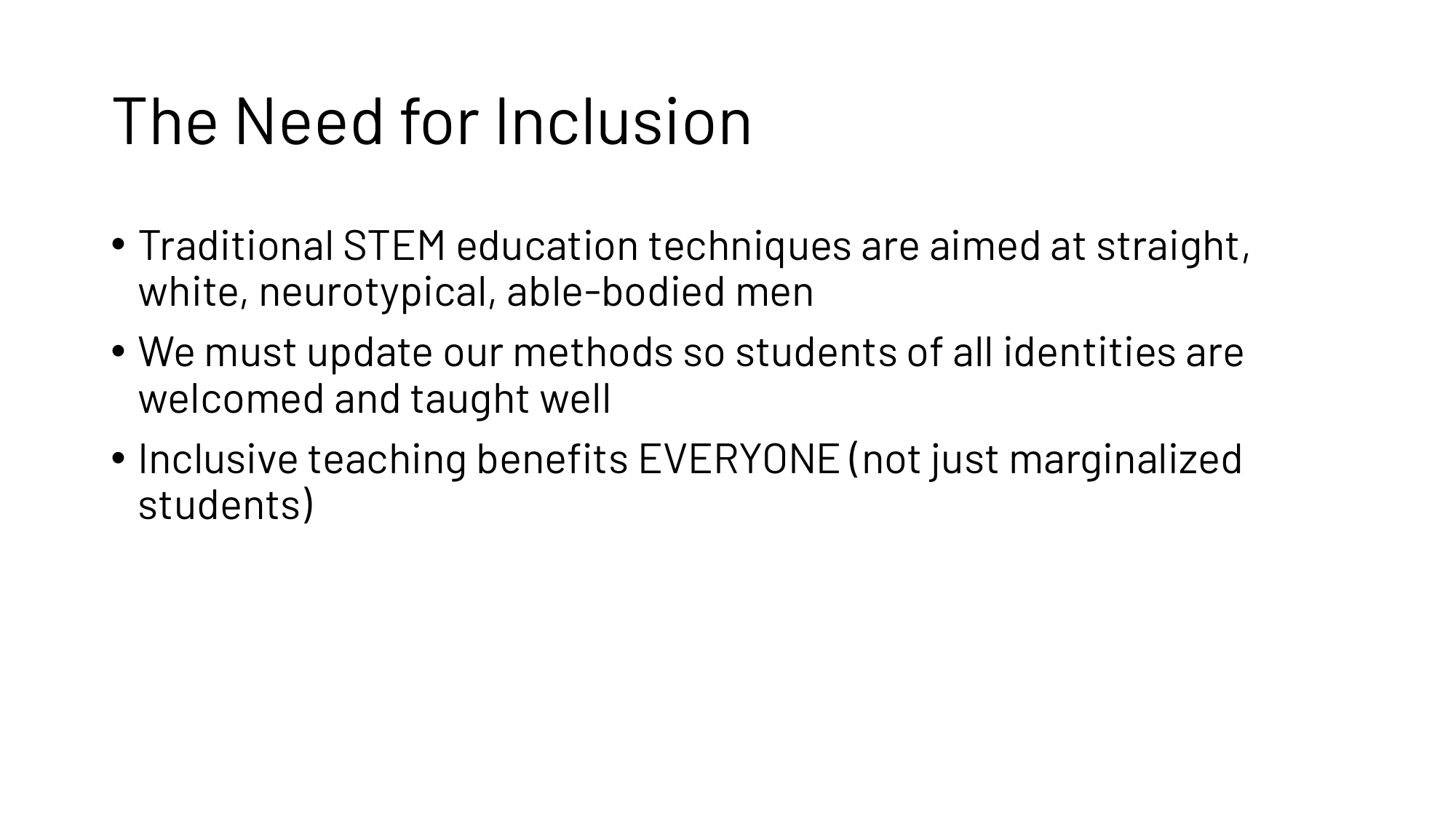

# The Need for Inclusion
Traditional STEM education techniques are aimed at straight, white, neurotypical, able-bodied men
We must update our methods so students of all identities are welcomed and taught well
Inclusive teaching benefits EVERYONE (not just marginalized students)